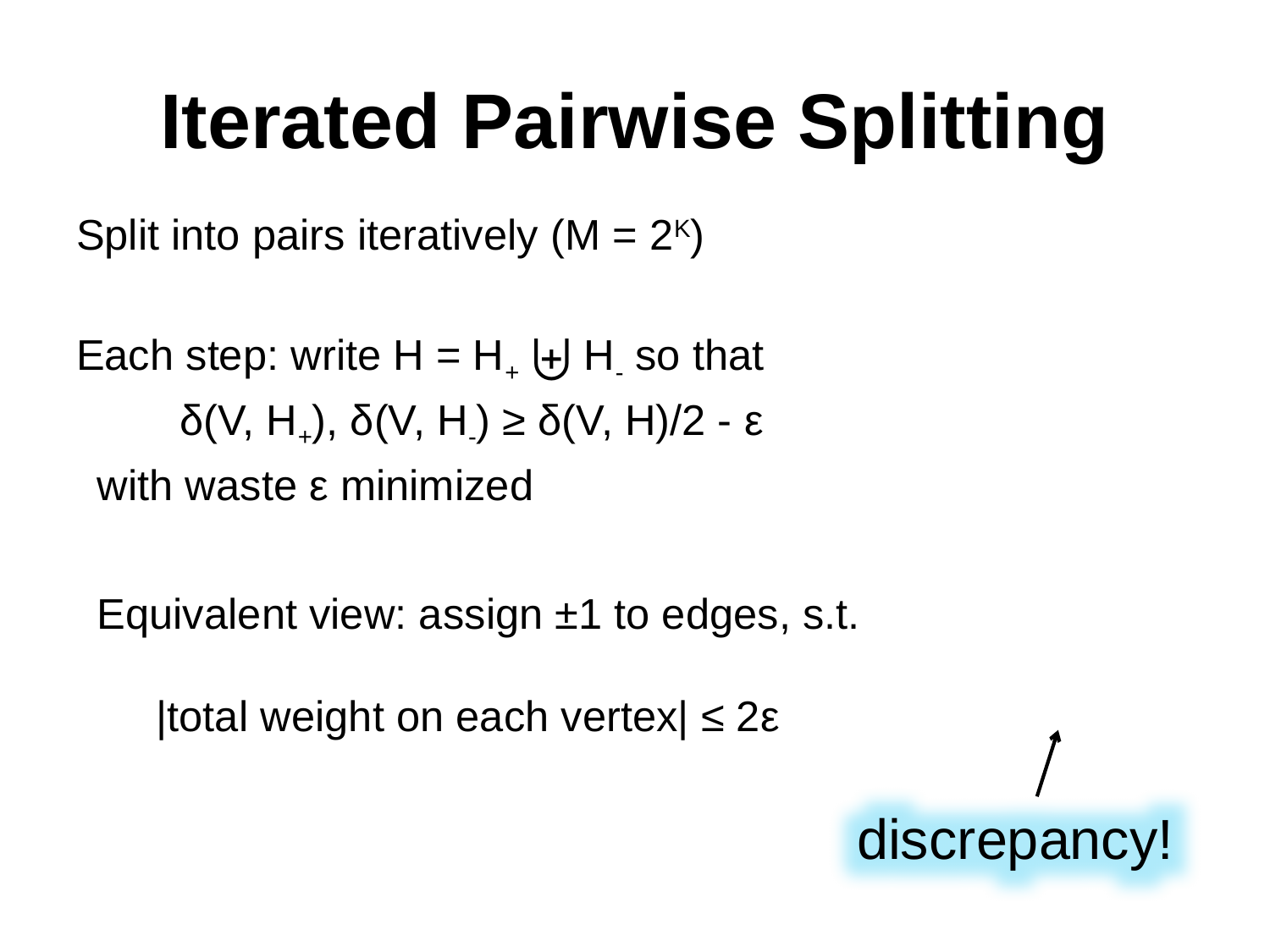

# Iterated Pairwise Splitting
Split into pairs iteratively (M = 2K)

Each step: write H = H+ ⨄ H- so that
       δ(V, H+), δ(V, H-) ≥ δ(V, H)/2 - ε
with waste ε minimized

Equivalent view: assign ±1 to edges, s.t.
     |total weight on each vertex| ≤ 2ε

discrepancy!